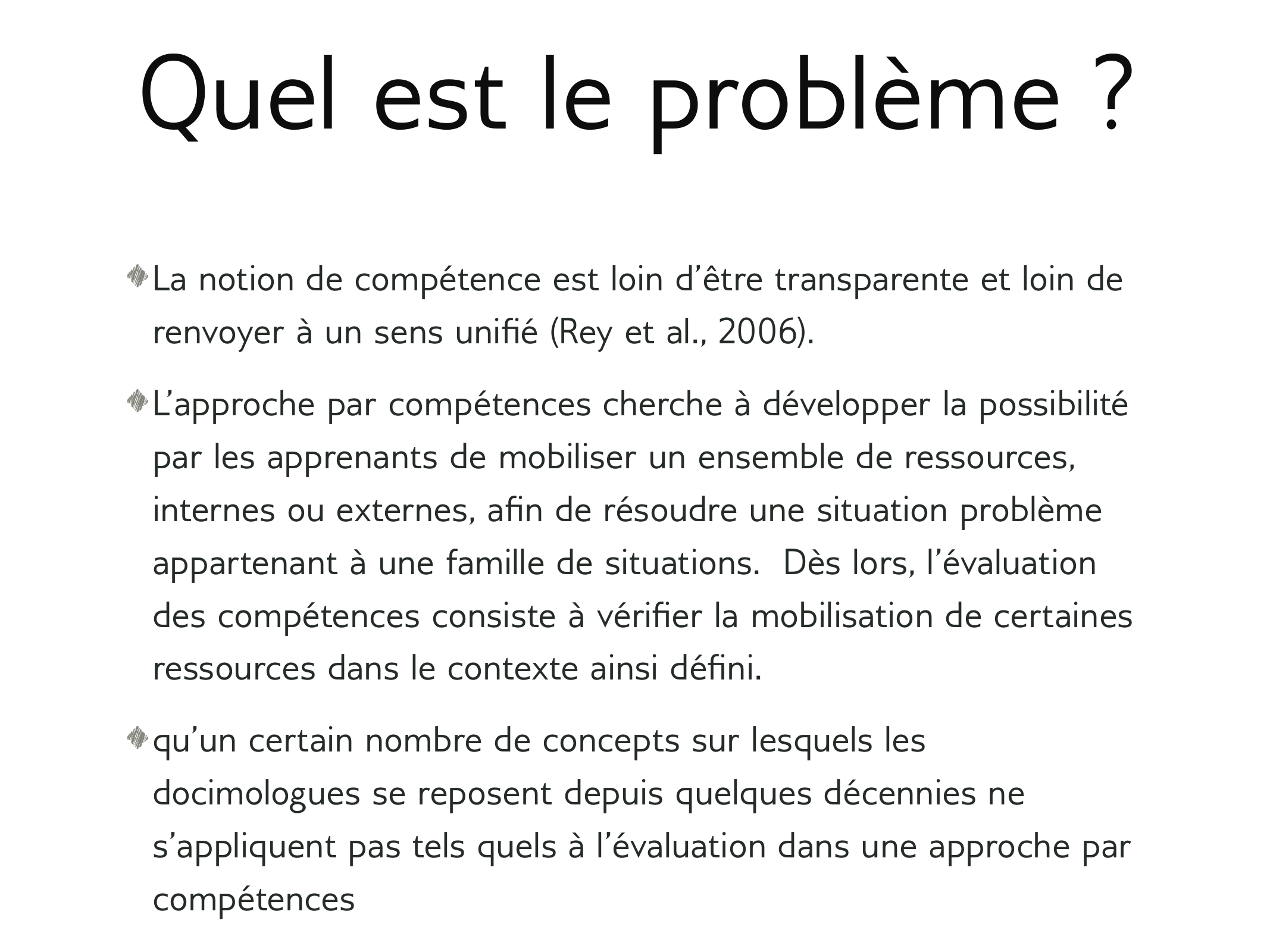

# Quel est le problème ?
La notion de compétence est loin d’être transparente et loin de renvoyer à un sens unifié (Rey et al., 2006).
L’approche par compétences cherche à développer la possibilité par les apprenants de mobiliser un ensemble de ressources, internes ou externes, afin de résoudre une situation problème appartenant à une famille de situations.  Dès lors, l’évaluation des compétences consiste à vérifier la mobilisation de certaines ressources dans le contexte ainsi défini.
qu’un certain nombre de concepts sur lesquels les docimologues se reposent depuis quelques décennies ne s’appliquent pas tels quels à l’évaluation dans une approche par compétences